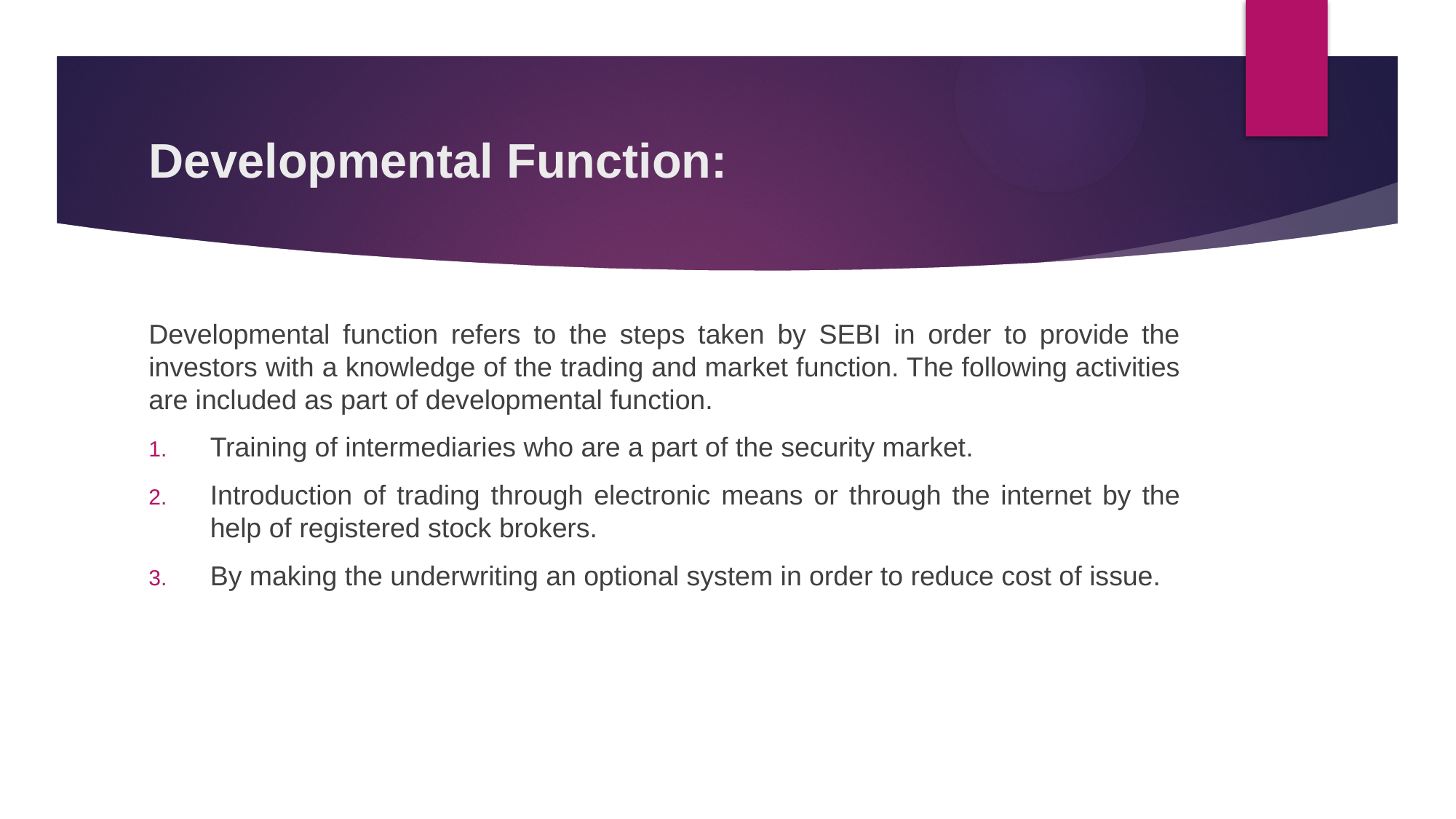

# Developmental Function:
Developmental function refers to the steps taken by SEBI in order to provide the investors with a knowledge of the trading and market function. The following activities are included as part of developmental function.
Training of intermediaries who are a part of the security market.
Introduction of trading through electronic means or through the internet by the help of registered stock brokers.
By making the underwriting an optional system in order to reduce cost of issue.